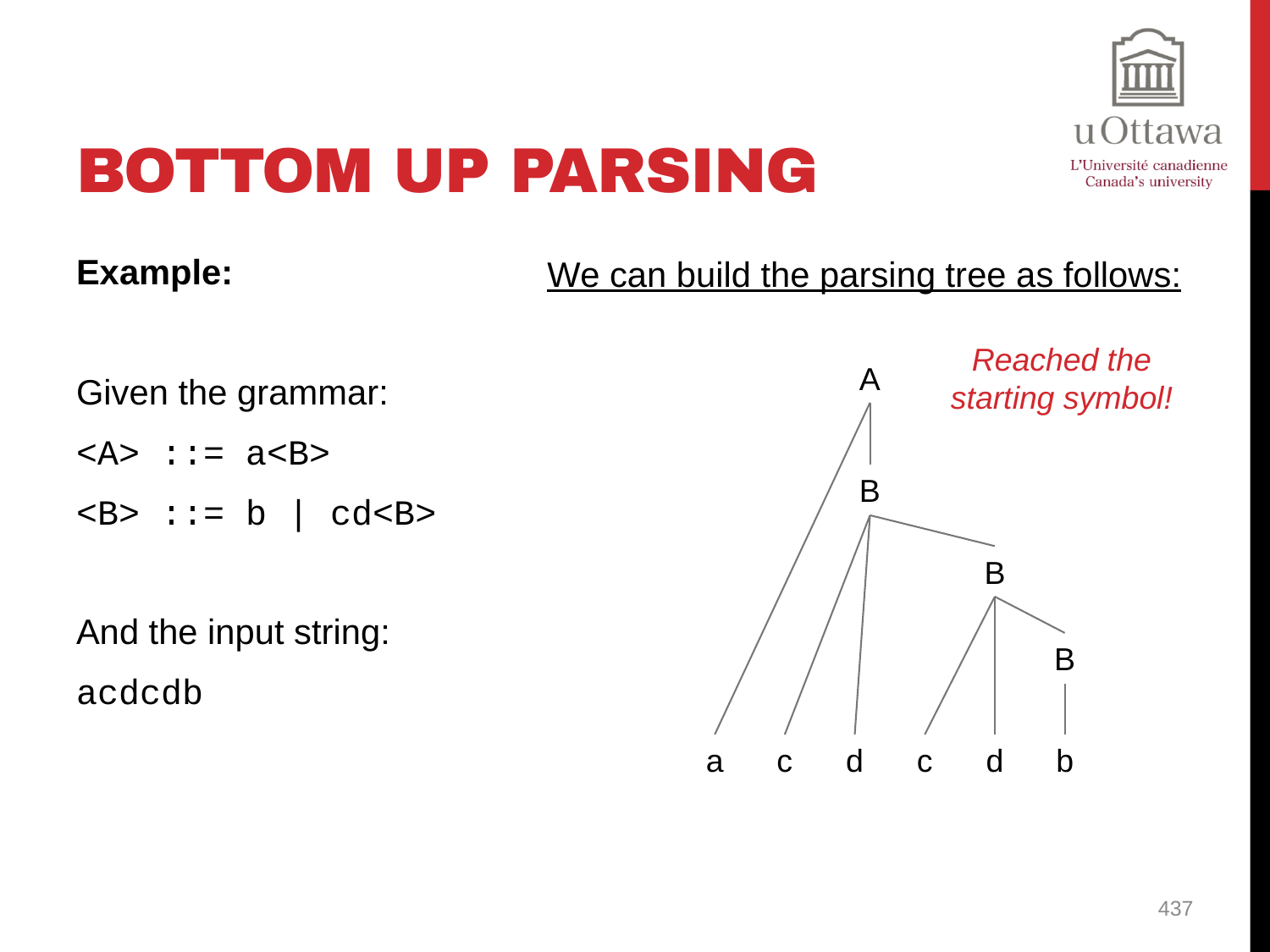

# Bottom Up Parsing
Example:

Given the grammar:
<A> ::= a<B>
<B> ::= b | cd<B>

And the input string:
acdcdb

We can build the parsing tree as follows:

Reached the starting symbol!
A
B
B
B
a
c
d
c
d
b
437